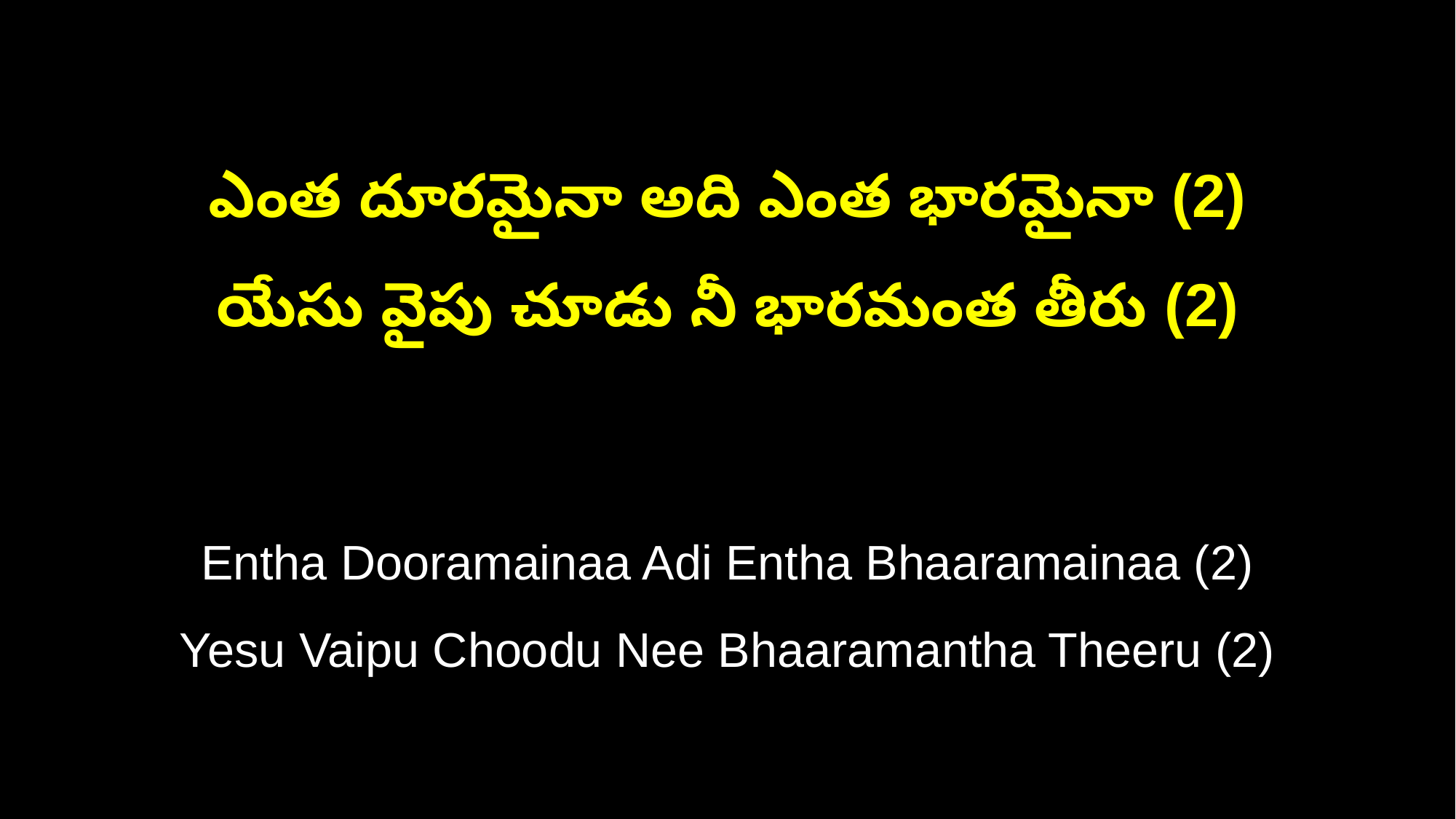

ఎంత దూరమైనా అది ఎంత భారమైనా (2)
యేసు వైపు చూడు నీ భారమంత తీరు (2)
Entha Dooramainaa Adi Entha Bhaaramainaa (2)
Yesu Vaipu Choodu Nee Bhaaramantha Theeru (2)